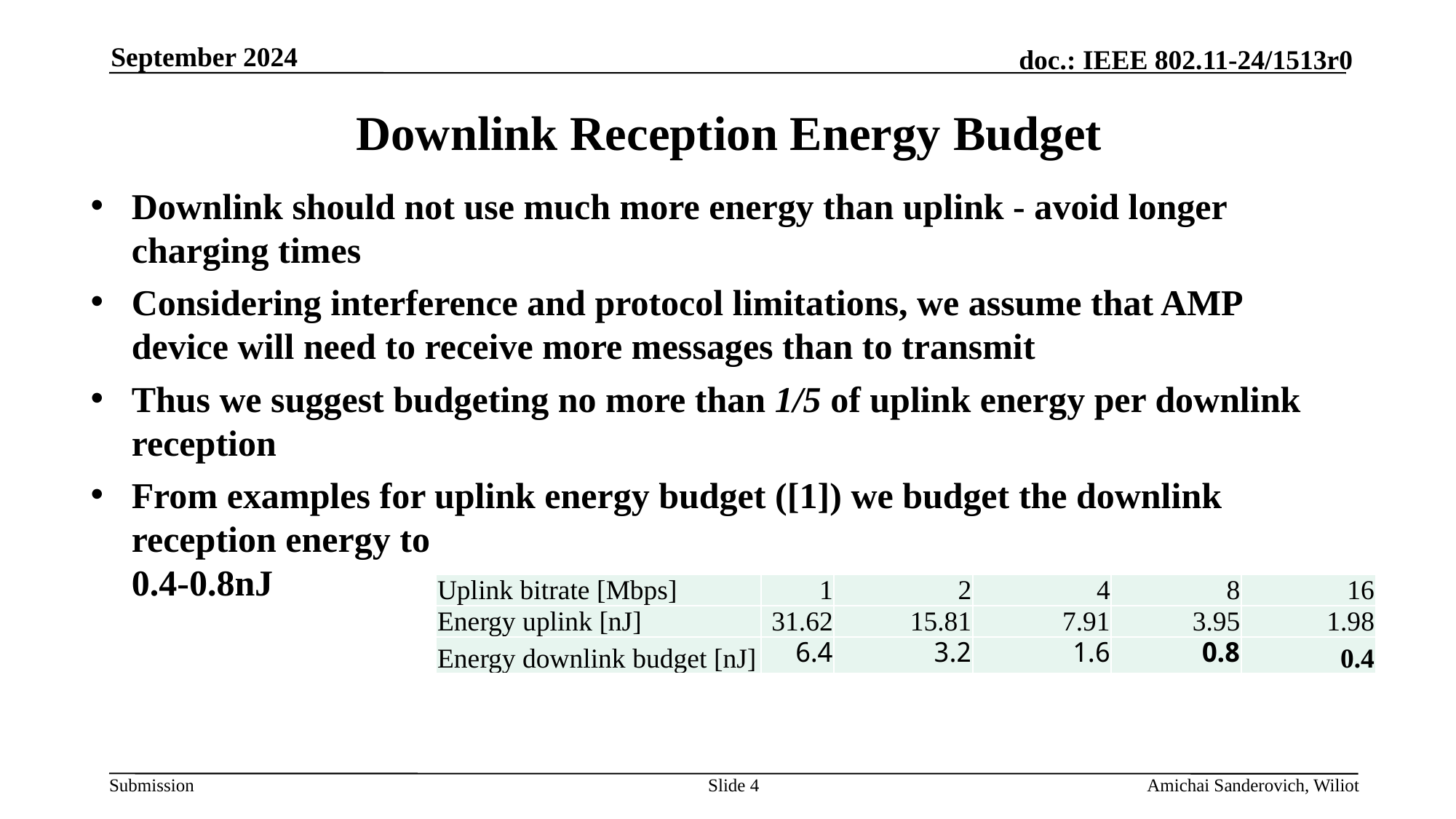

September 2024
# Downlink Reception Energy Budget
Downlink should not use much more energy than uplink - avoid longer charging times
Considering interference and protocol limitations, we assume that AMP device will need to receive more messages than to transmit
Thus we suggest budgeting no more than 1/5 of uplink energy per downlink reception
From examples for uplink energy budget ([1]) we budget the downlink reception energy to
0.4-0.8nJ

| Uplink bitrate [Mbps] | 1 | 2 | 4 | 8 | 16 |
| --- | --- | --- | --- | --- | --- |
| Energy uplink [nJ] | 31.62 | 15.81 | 7.91 | 3.95 | 1.98 |
| Energy downlink budget [nJ] | 6.4 | 3.2 | 1.6 | 0.8 | 0.4 |
Slide 4
Amichai Sanderovich, Wiliot